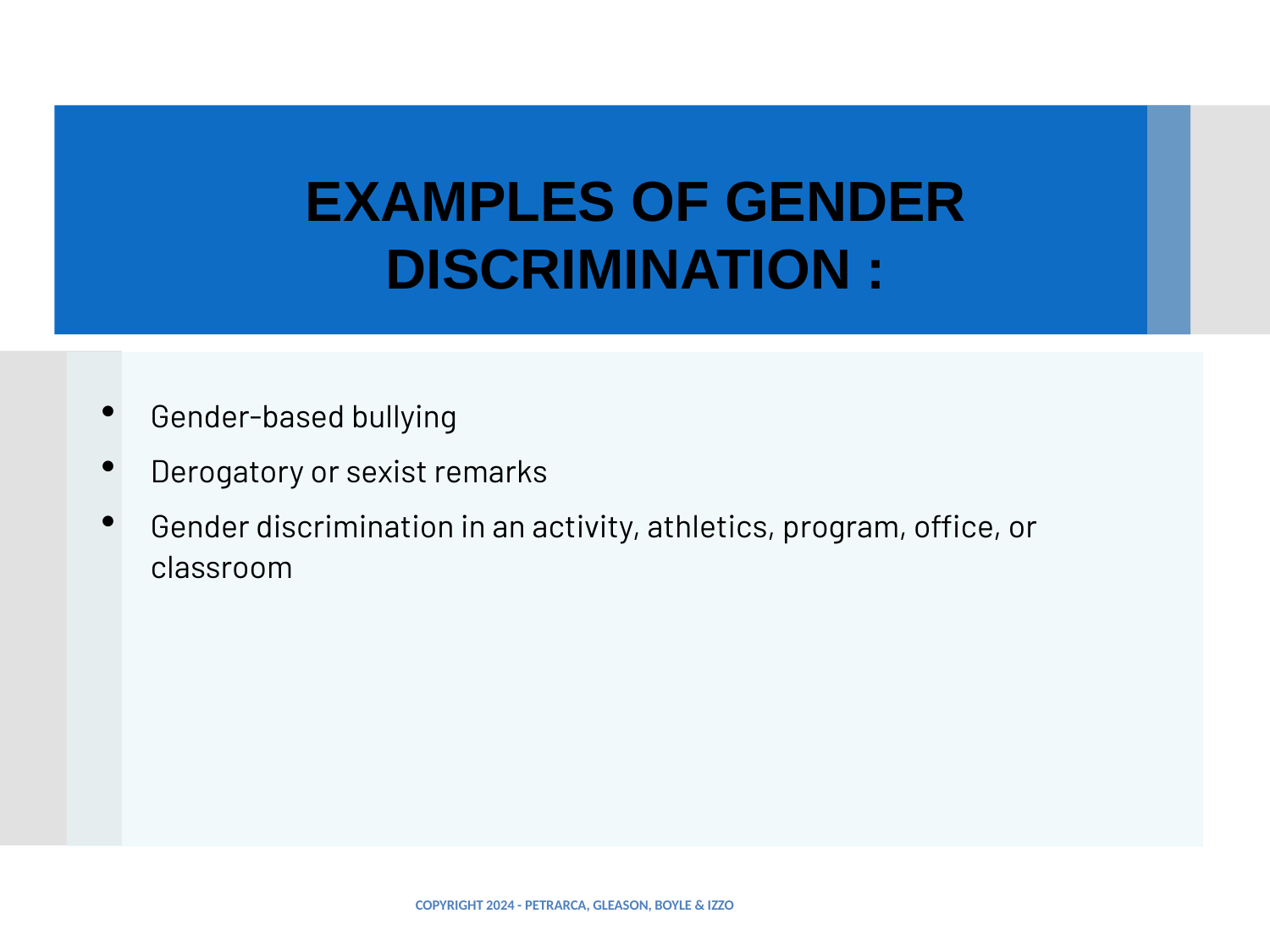

# EXAMPLES OF GENDER DISCRIMINATION :

Gender-based bullying
Derogatory or sexist remarks
Gender discrimination in an activity, athletics, program, office, or classroom
COPYRIGHT 2024 - PETRARCA, GLEASON, BOYLE & IZZO